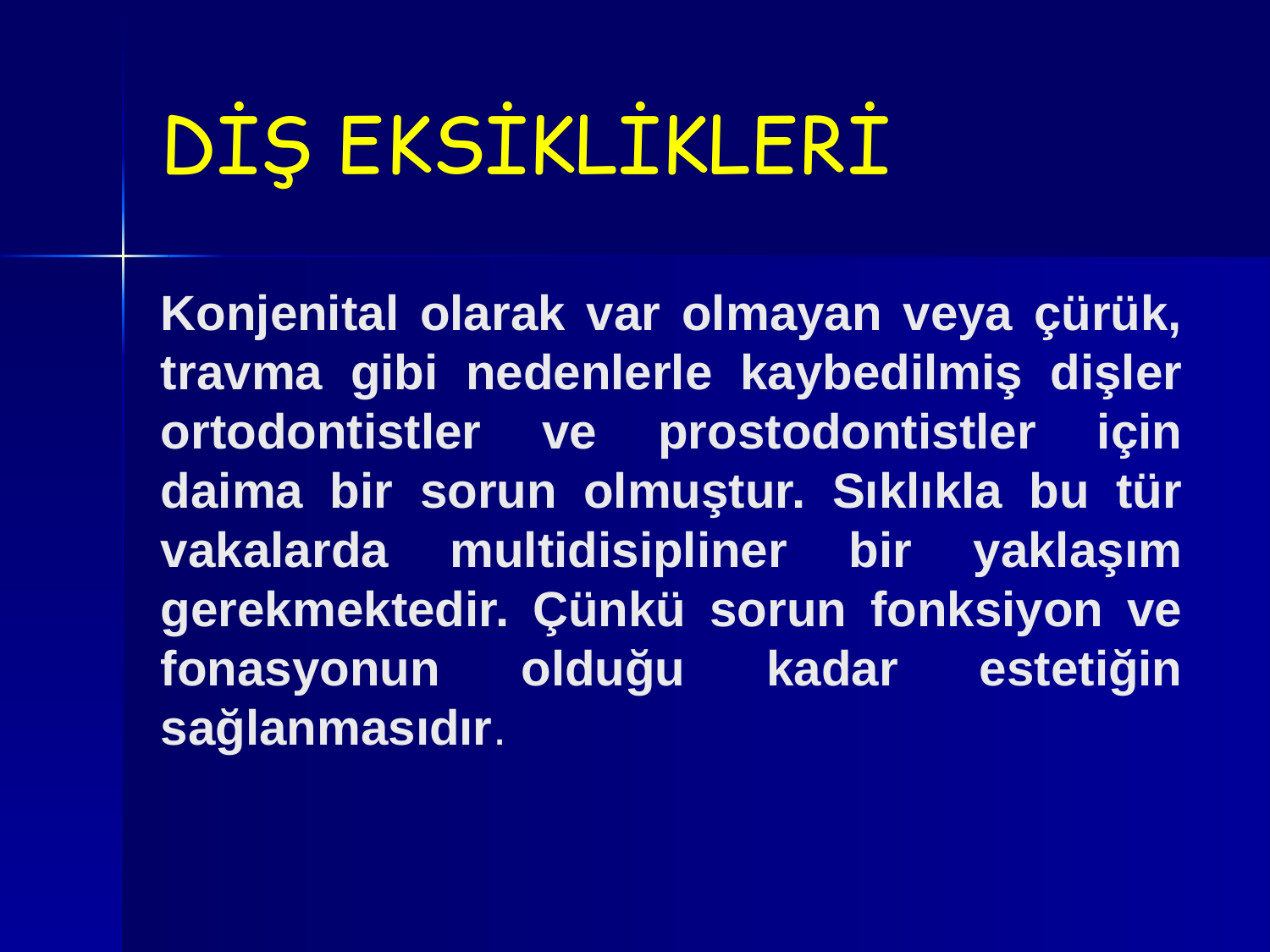

# DİŞ EKSİKLİKLERİ
Konjenital olarak var olmayan veya çürük, travma gibi nedenlerle kaybedilmiş dişler ortodontistler ve prostodontistler için daima bir sorun olmuştur. Sıklıkla bu tür vakalarda multidisipliner bir yaklaşım gerekmektedir. Çünkü sorun fonksiyon ve fonasyonun olduğu kadar estetiğin sağlanmasıdır.